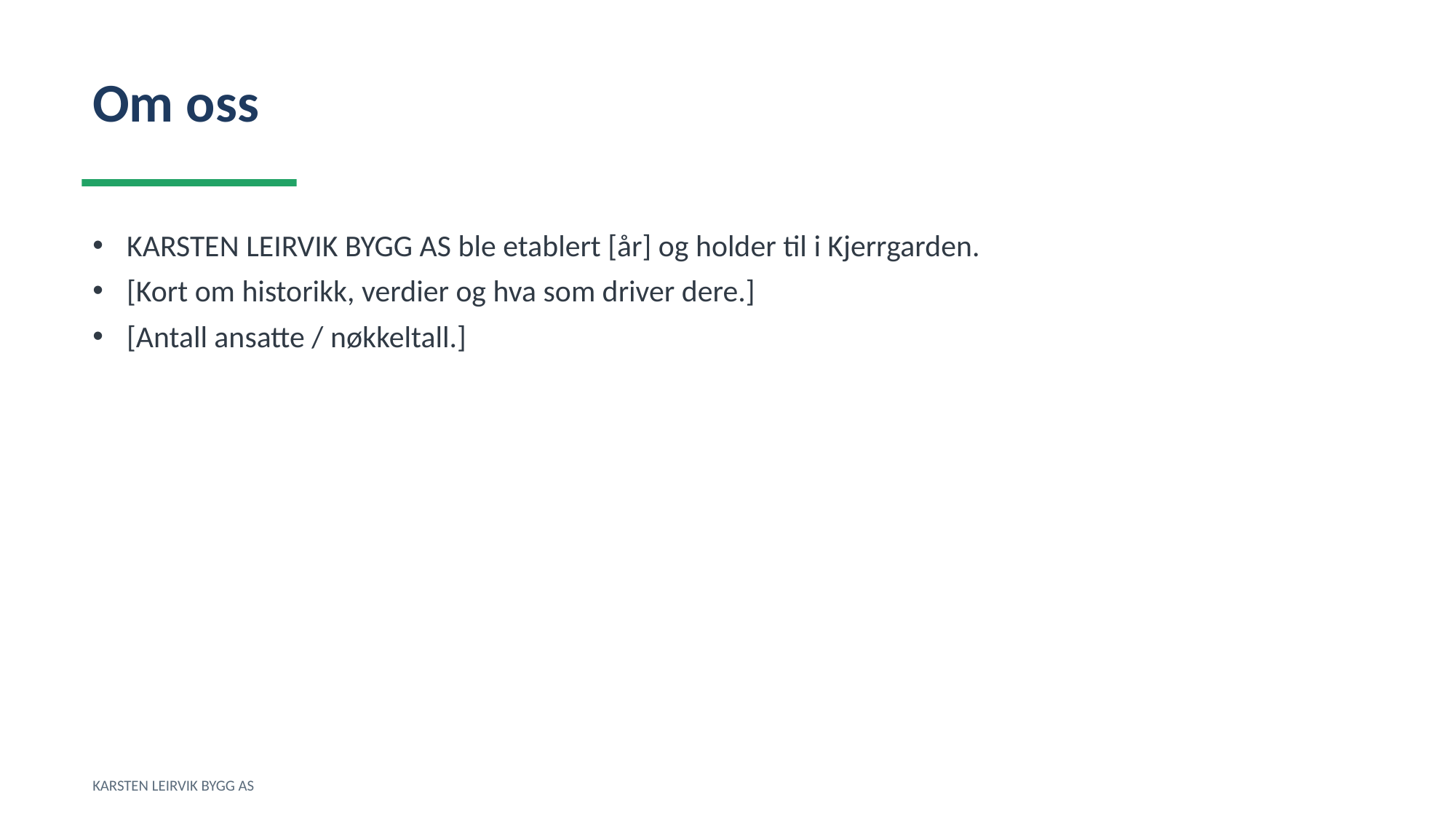

Om oss

KARSTEN LEIRVIK BYGG AS ble etablert [år] og holder til i Kjerrgarden.
[Kort om historikk, verdier og hva som driver dere.]
[Antall ansatte / nøkkeltall.]
KARSTEN LEIRVIK BYGG AS